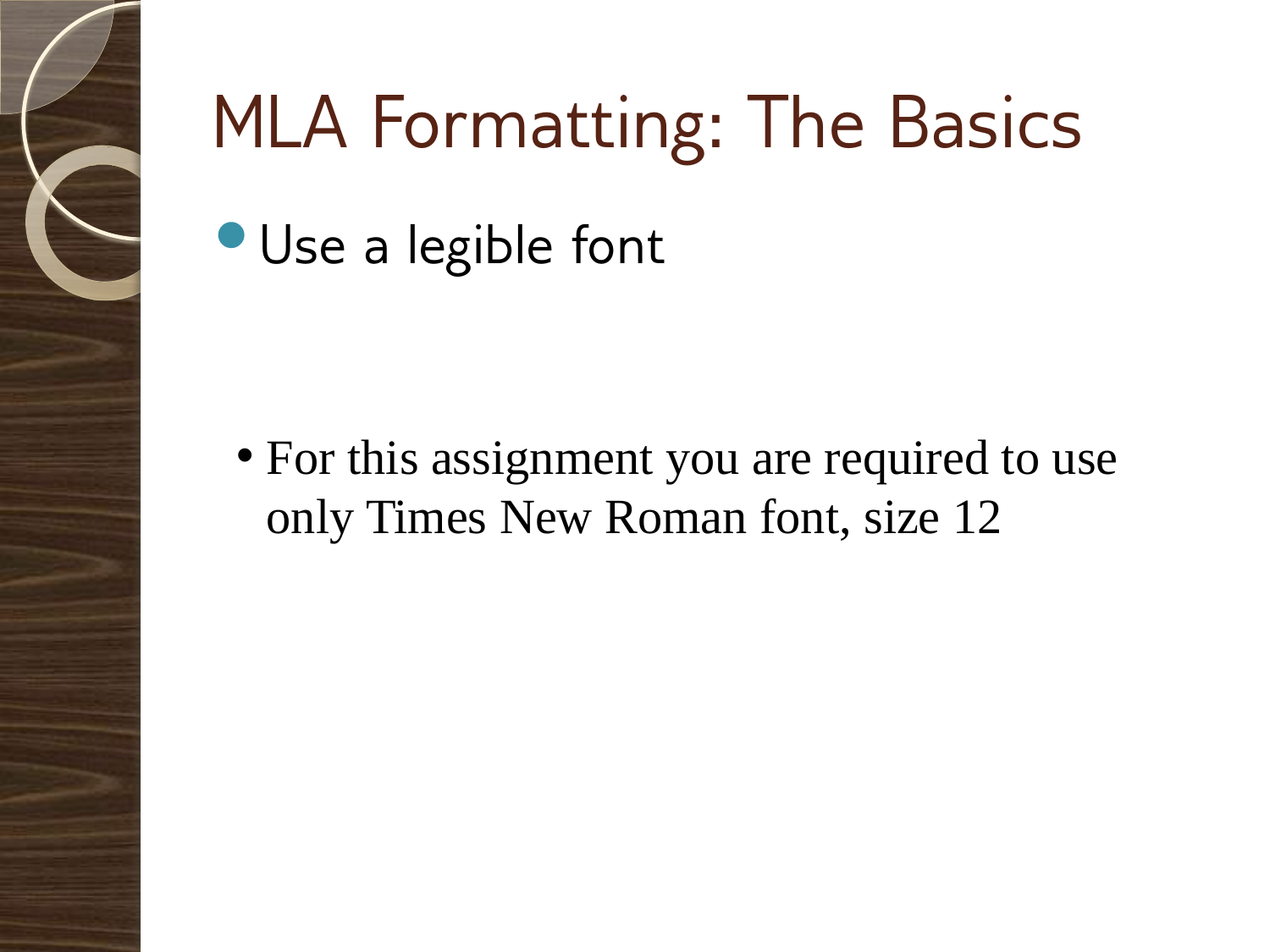

# MLA Formatting: The Basics
Use a legible font

For this assignment you are required to use only Times New Roman font, size 12